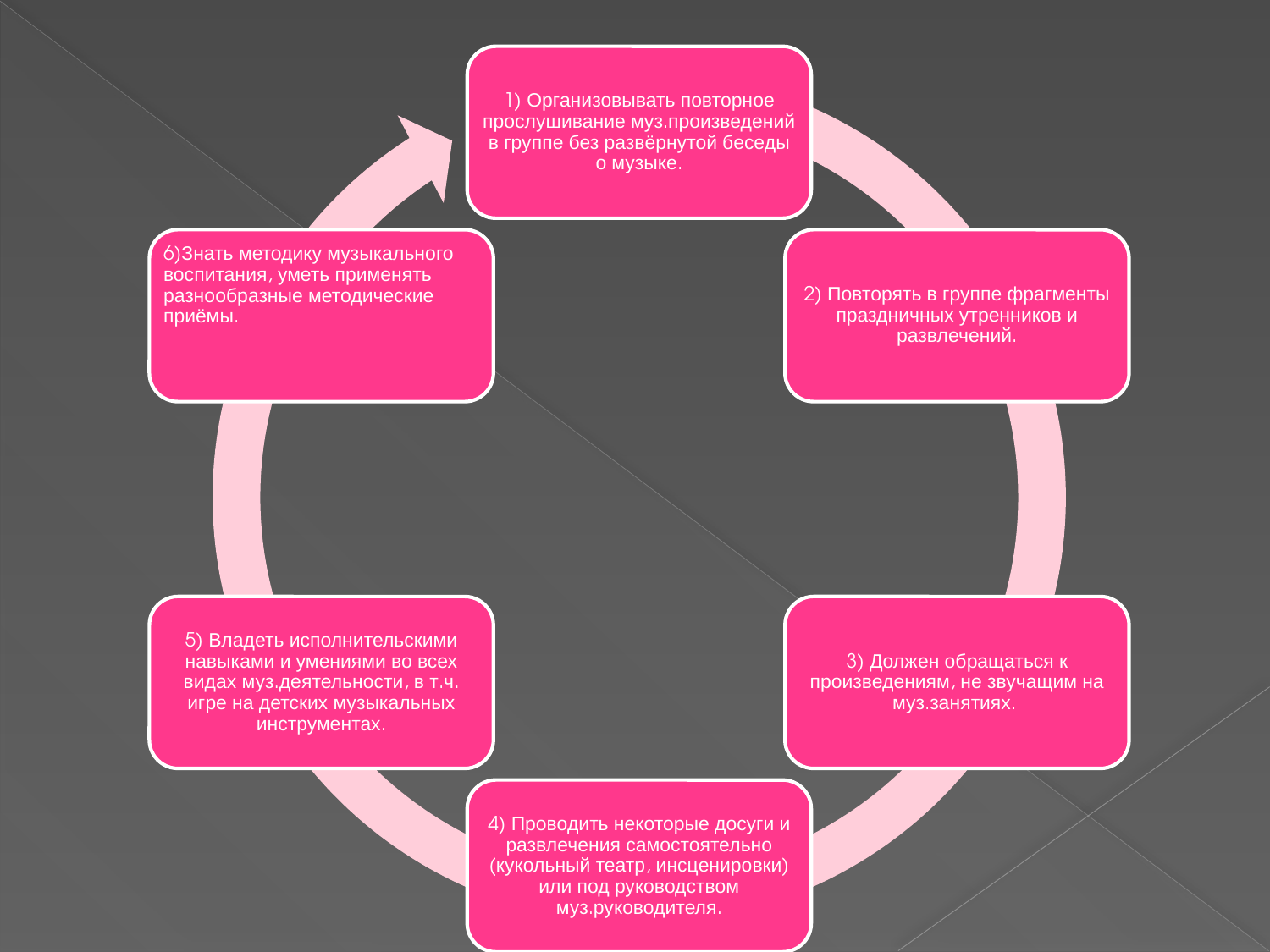

1) Организовывать повторное прослушивание муз.произведений в группе без развёрнутой беседы о музыке.
2) Повторять в группе фрагменты праздничных утренников и развлечений.
3) Должен обращаться к произведениям, не звучащим на муз.занятиях.
4) Проводить некоторые досуги и развлечения самостоятельно (кукольный театр, инсценировки) или под руководством муз.руководителя.
5) Владеть исполнительскими навыками и умениями во всех видах муз.деятельности, в т.ч. игре на детских музыкальных инструментах.
6)Знать методику музыкального воспитания, уметь применять разнообразные методические приёмы.